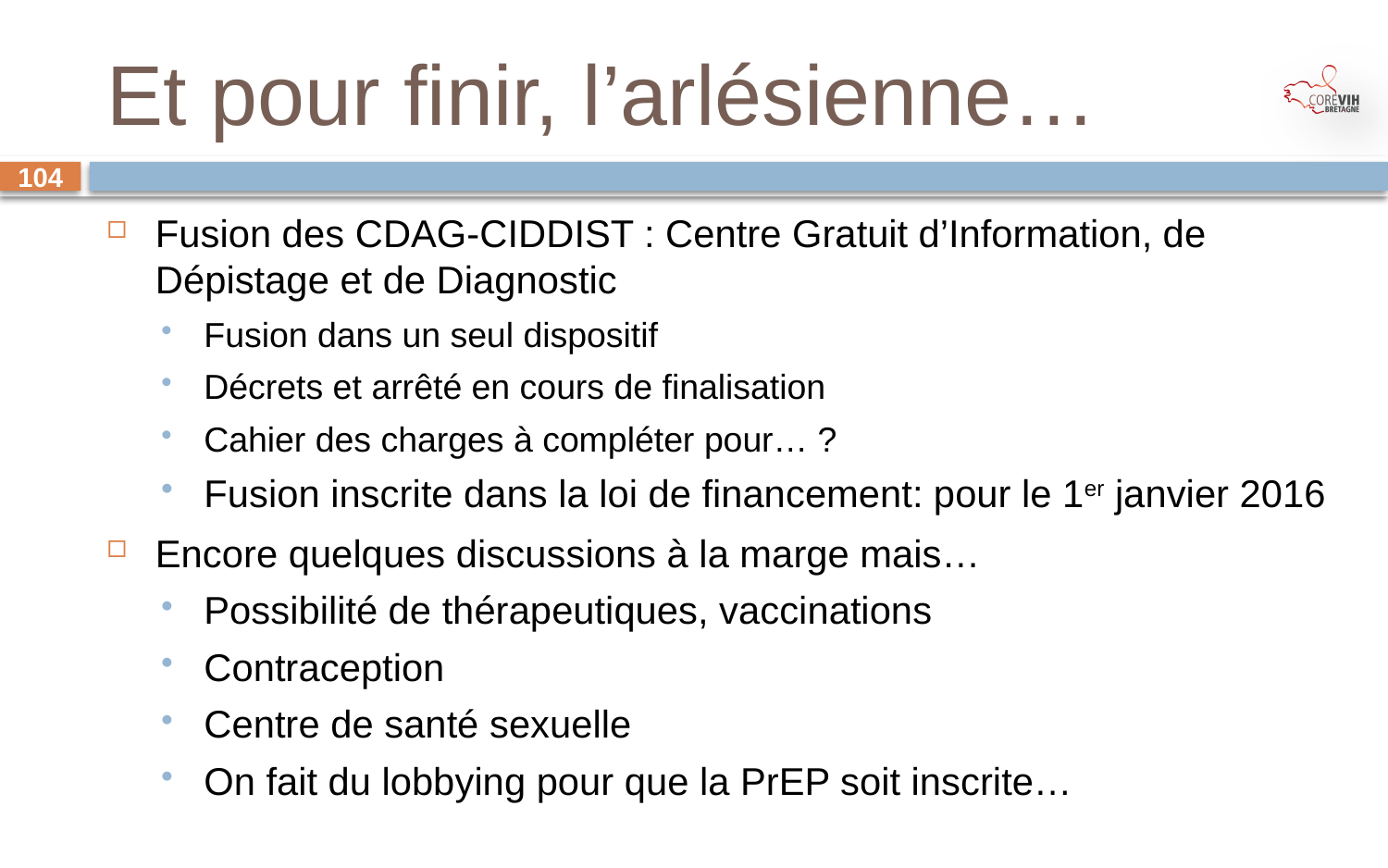

# Et pour finir, l’arlésienne…
104
Fusion des CDAG-CIDDIST : Centre Gratuit d’Information, de Dépistage et de Diagnostic
Fusion dans un seul dispositif
Décrets et arrêté en cours de finalisation
Cahier des charges à compléter pour… ?
Fusion inscrite dans la loi de financement: pour le 1er janvier 2016
Encore quelques discussions à la marge mais…
Possibilité de thérapeutiques, vaccinations
Contraception
Centre de santé sexuelle
On fait du lobbying pour que la PrEP soit inscrite…